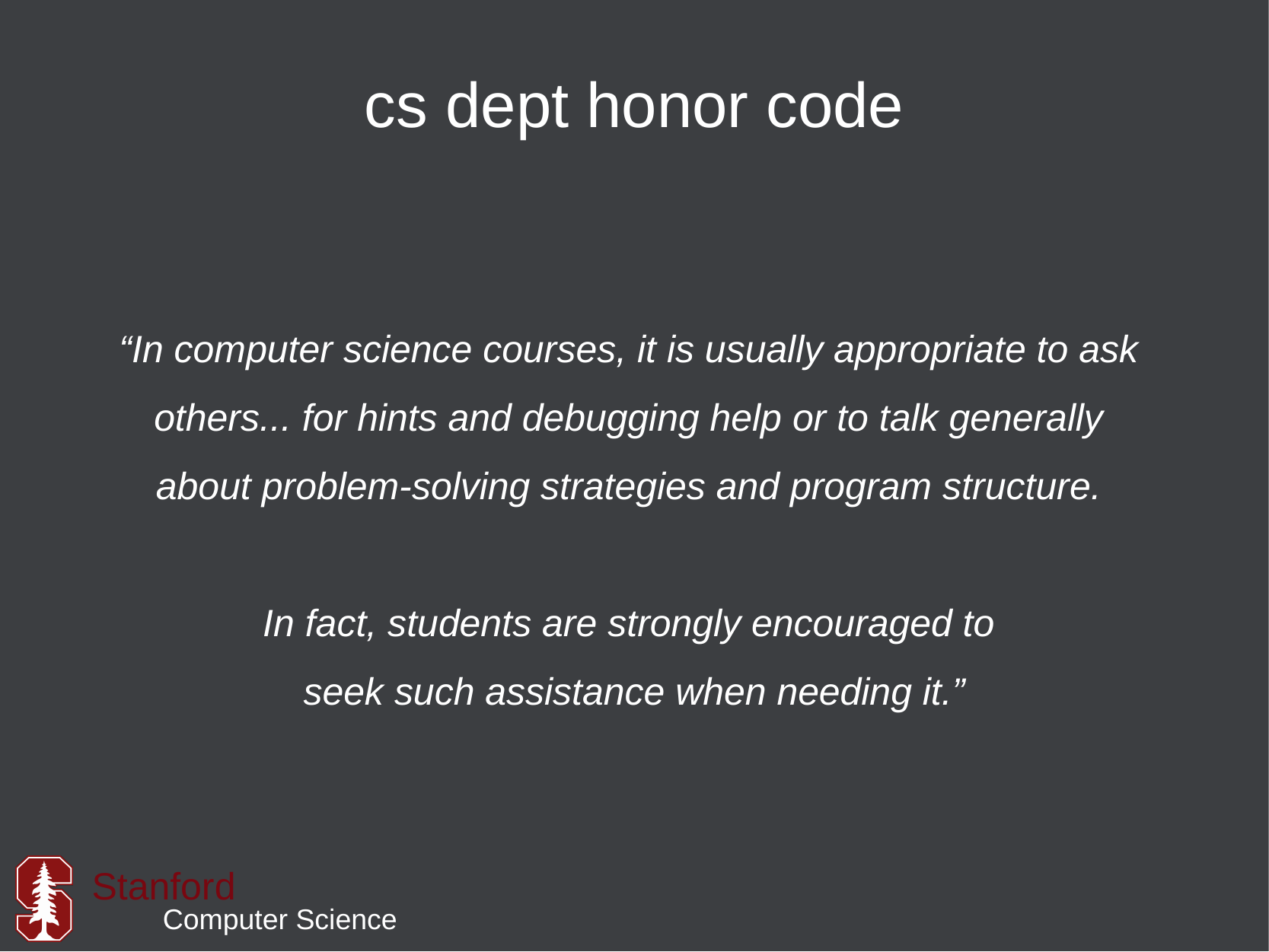

# cs dept honor code
“In computer science courses, it is usually appropriate to ask
others... for hints and debugging help or to talk generally
about problem-solving strategies and program structure.

In fact, students are strongly encouraged to
seek such assistance when needing it.”